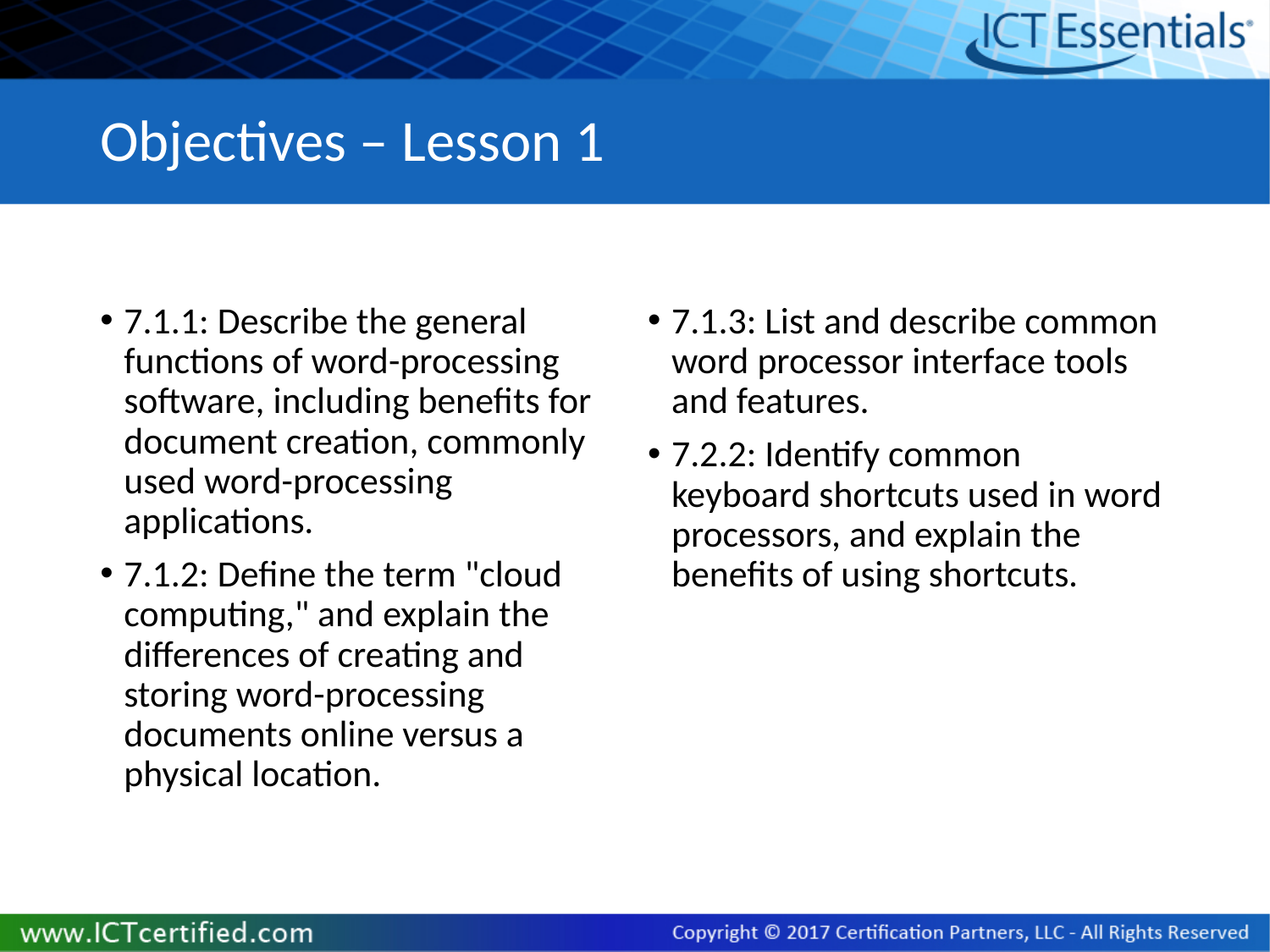

# Objectives – Lesson 1
7.1.3: List and describe common word processor interface tools and features.
7.2.2: Identify common keyboard shortcuts used in word processors, and explain the benefits of using shortcuts.

7.1.1: Describe the general functions of word-processing software, including benefits for document creation, commonly used word-processing applications.
7.1.2: Define the term "cloud computing," and explain the differences of creating and storing word-processing documents online versus a physical location.